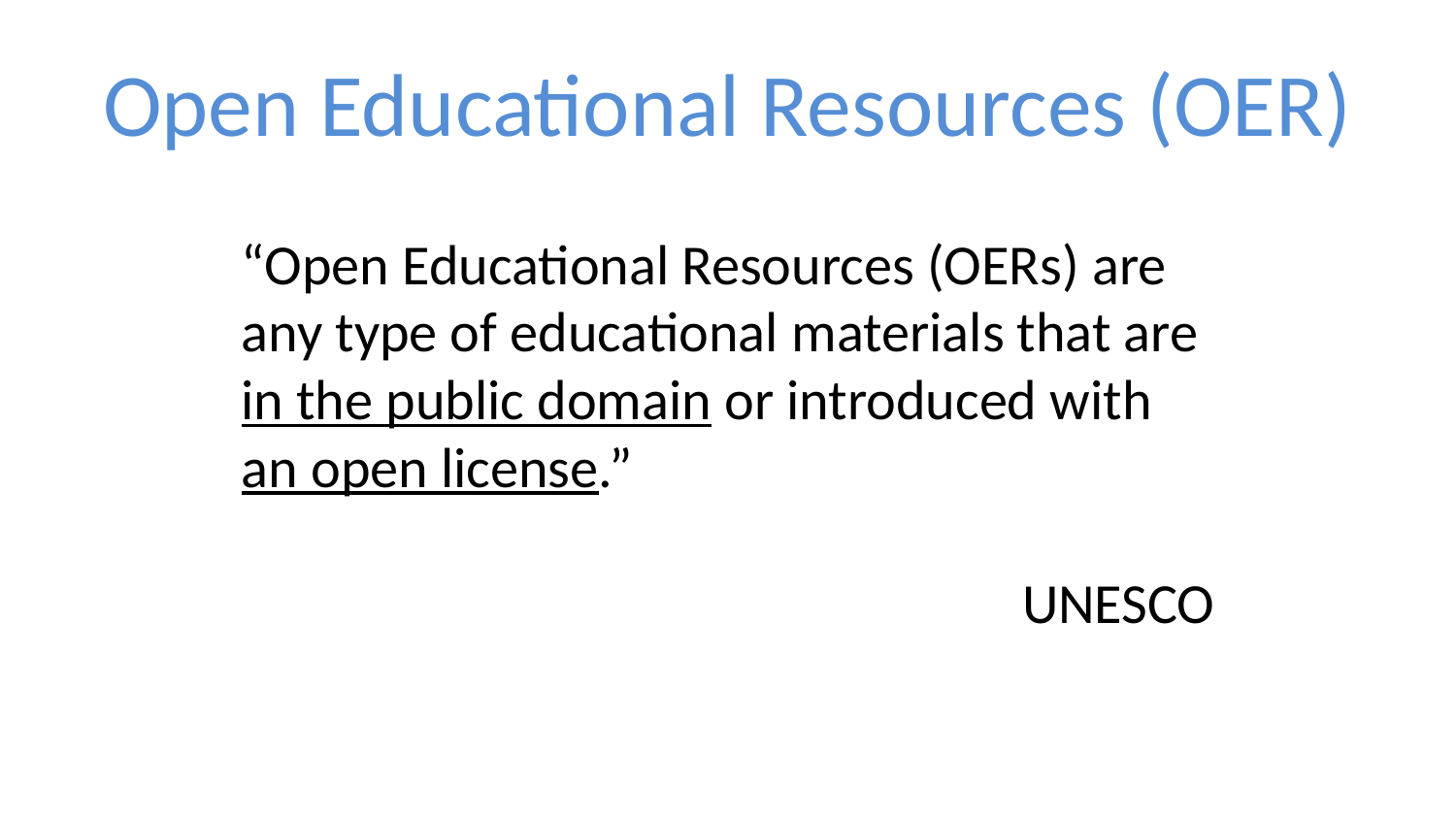

# Open Educational Resources (OER)
“Open Educational Resources (OERs) are
any type of educational materials that are
in the public domain or introduced with
an open license.”

UNESCO